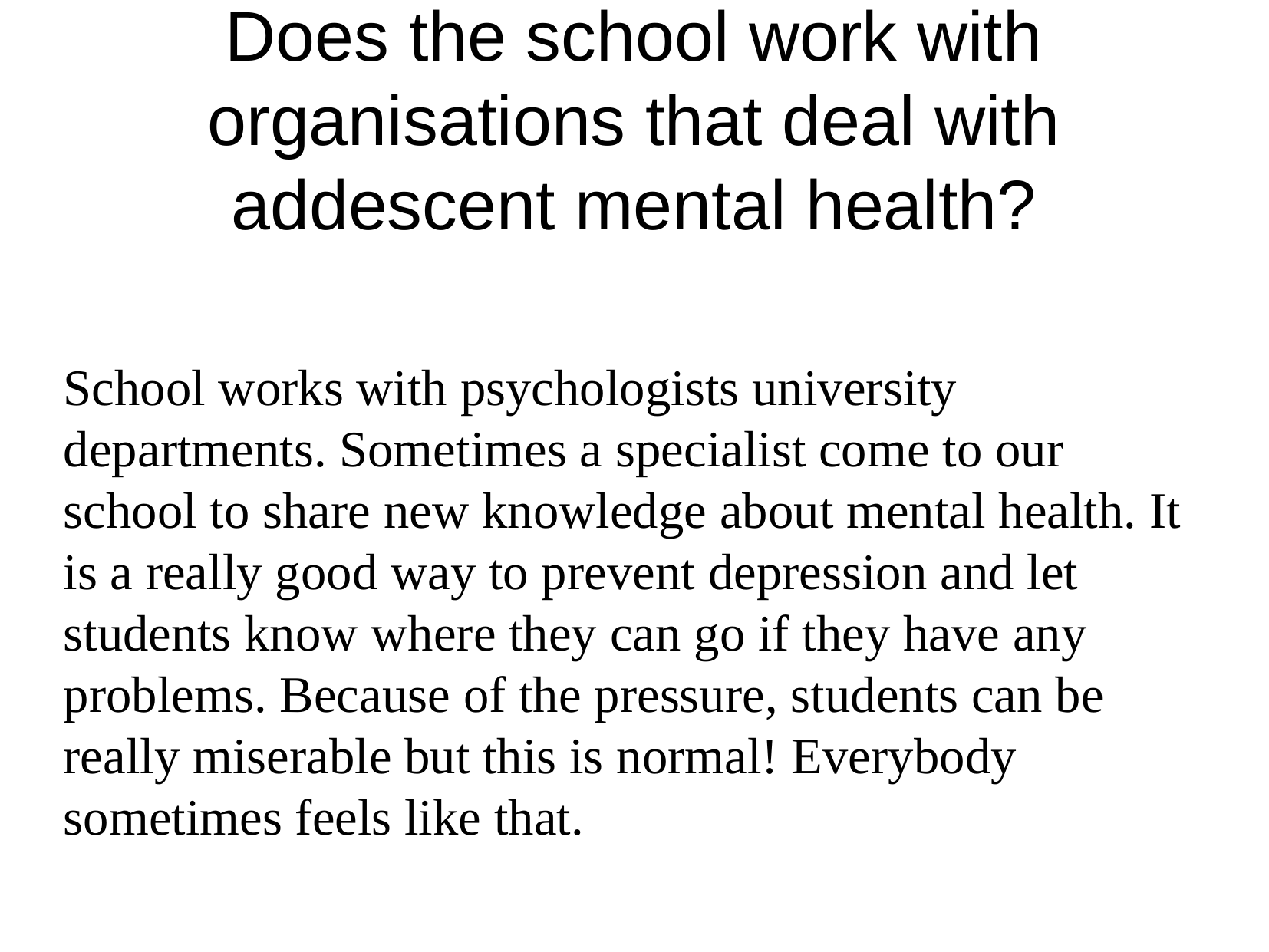

Does the school work with organisations that deal with addescent mental health?
School works with psychologists university departments. Sometimes a specialist come to our school to share new knowledge about mental health. It is a really good way to prevent depression and let students know where they can go if they have any problems. Because of the pressure, students can be really miserable but this is normal! Everybody sometimes feels like that.